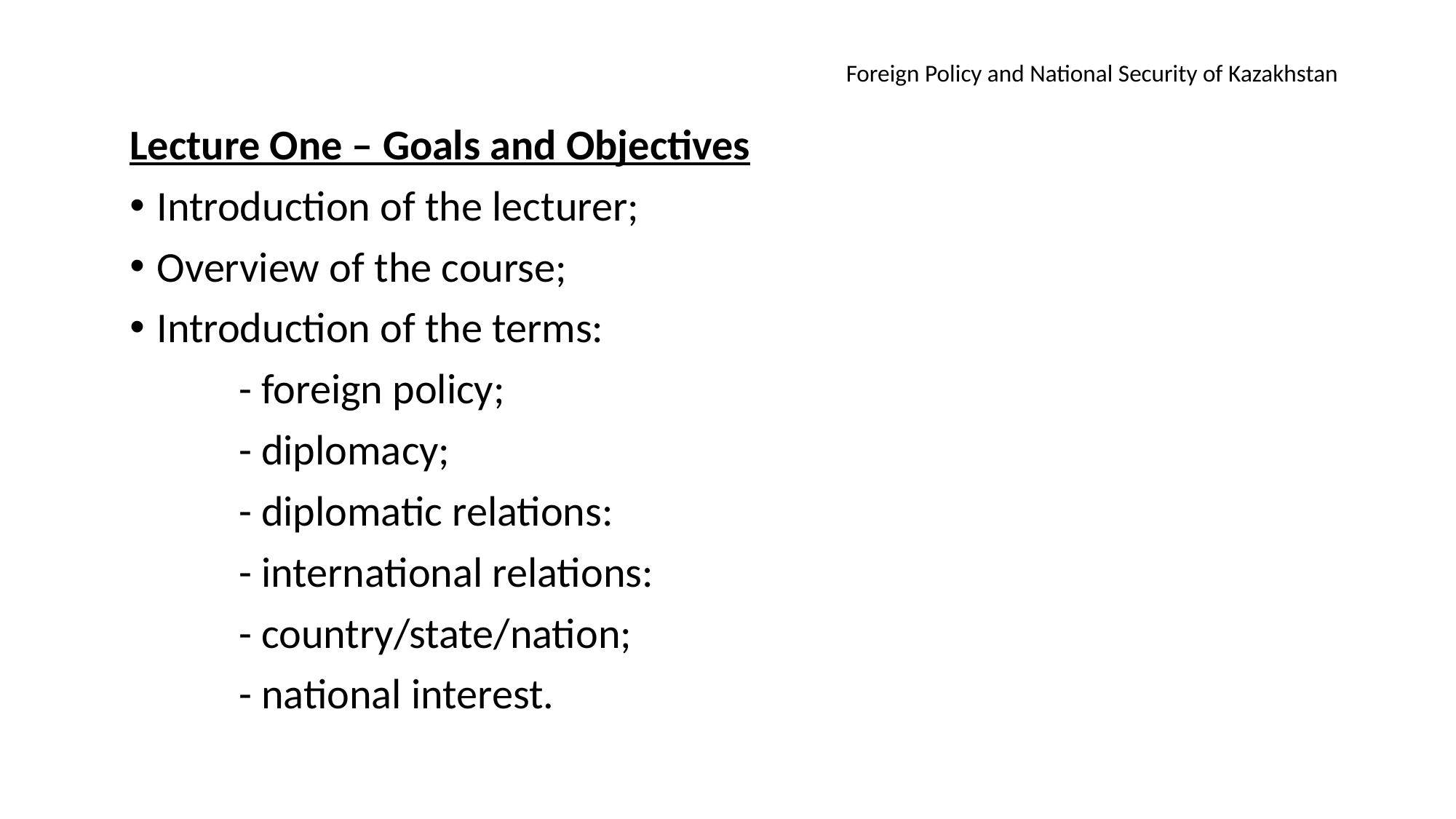

# Foreign Policy and National Security of Kazakhstan
Lecture One – Goals and Objectives
Introduction of the lecturer;
Overview of the course;
Introduction of the terms:
 	- foreign policy;
	- diplomacy;
	- diplomatic relations:
	- international relations:
	- country/state/nation;
	- national interest.